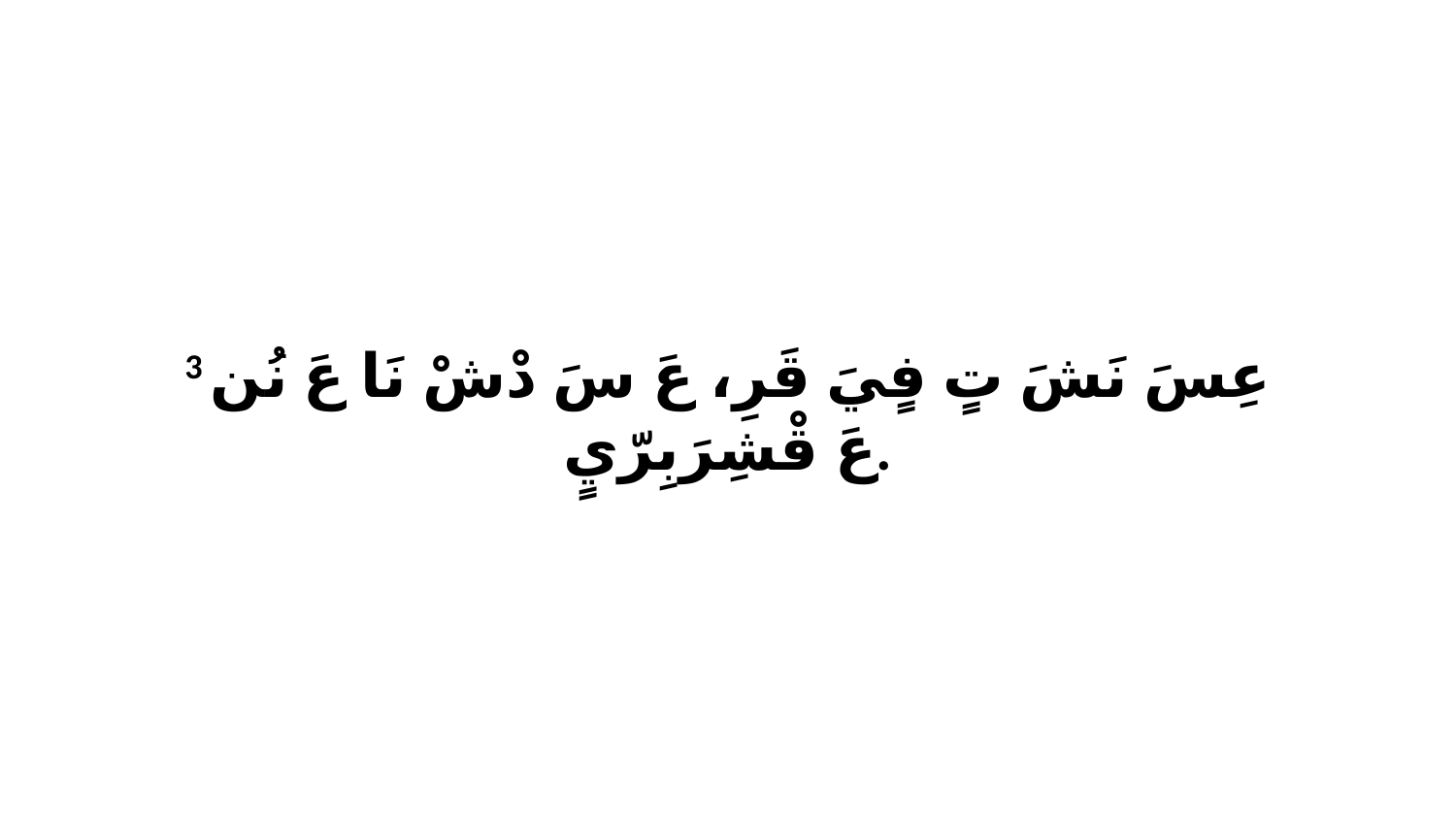

3 عِسَ نَشَ تٍ فٍيَ قَرِ، عَ سَ دْشْ نَا عَ نُن عَ قْشِرَبِرّيٍ.